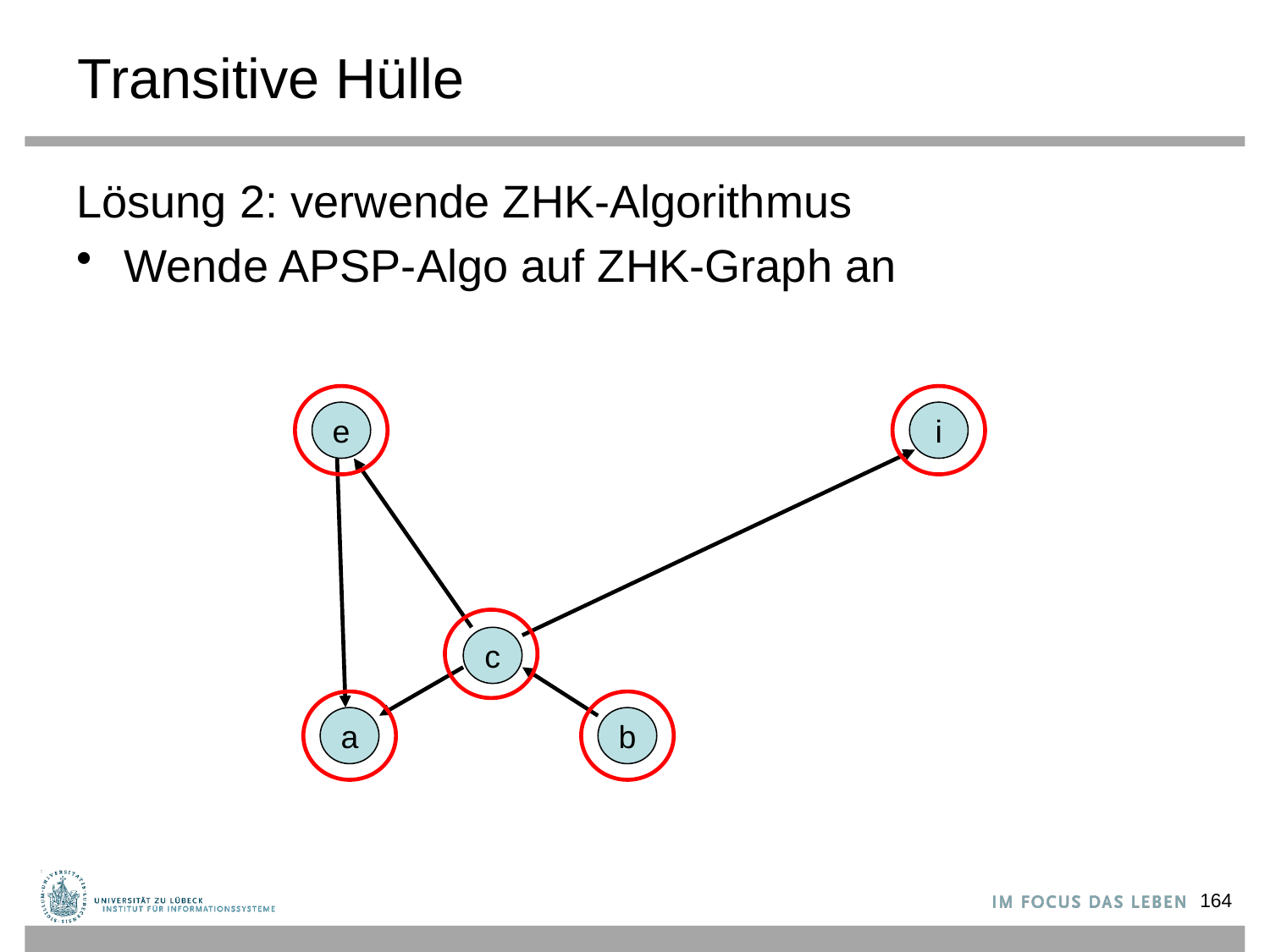

# Transitive Hülle
Lösung 2: verwende ZHK-Algorithmus
Wende APSP-Algo auf ZHK-Graph an

e
i

c

a
b
164